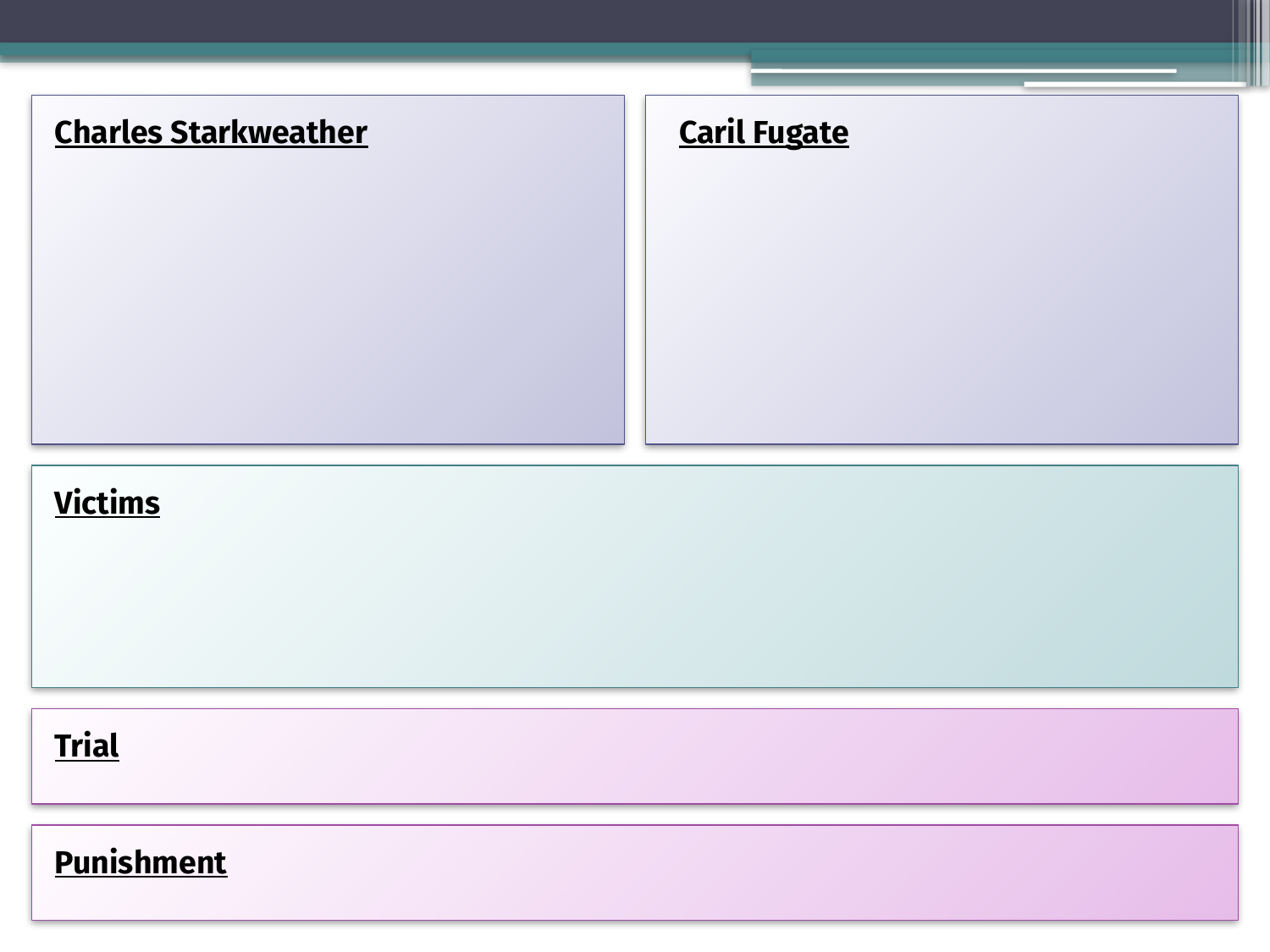

Charles Starkweather
Caril Fugate

Victims

Trial

Punishment